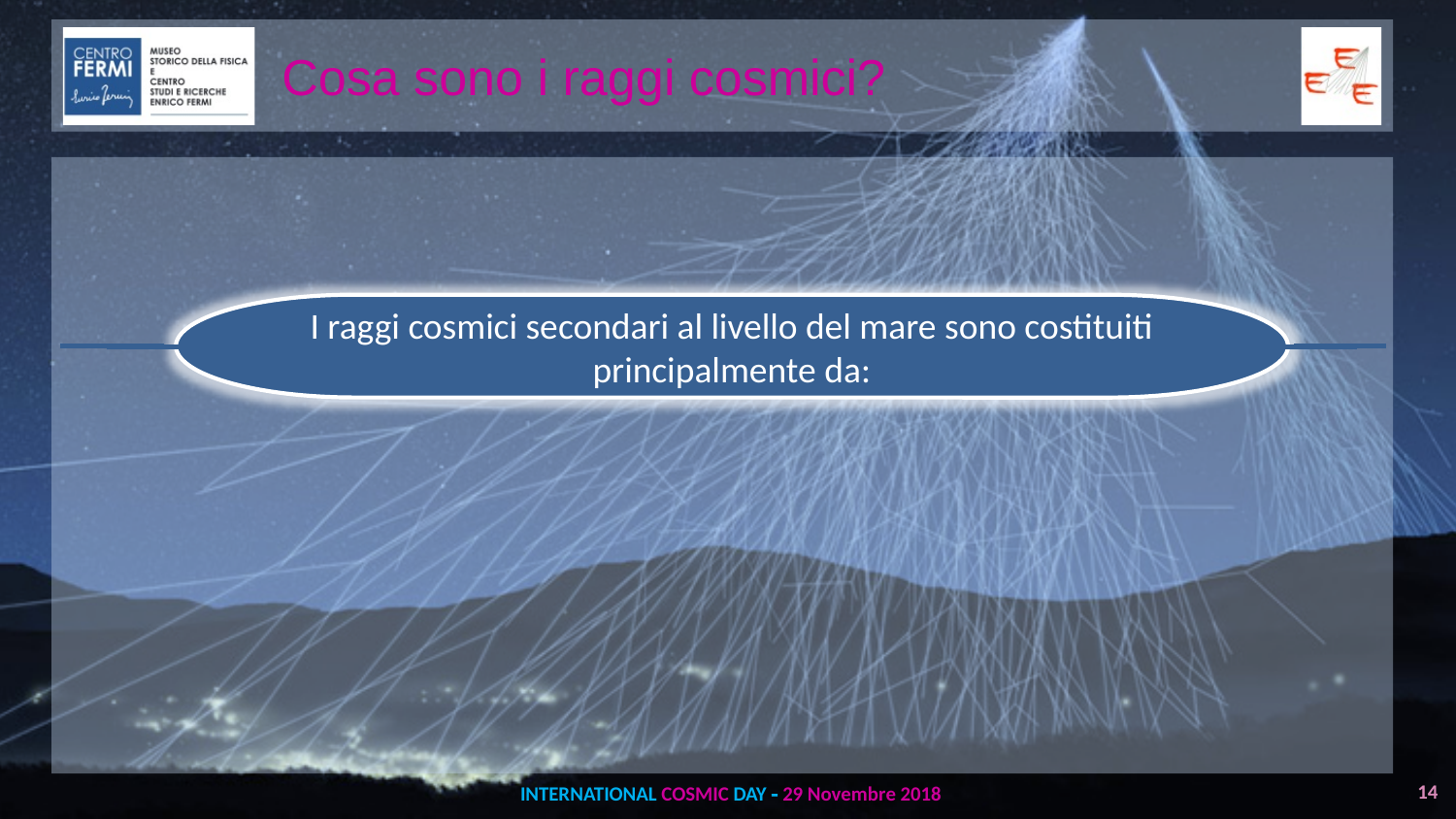

Cosa sono i raggi cosmici?

I raggi cosmici secondari al livello del mare sono costituiti principalmente da:
14